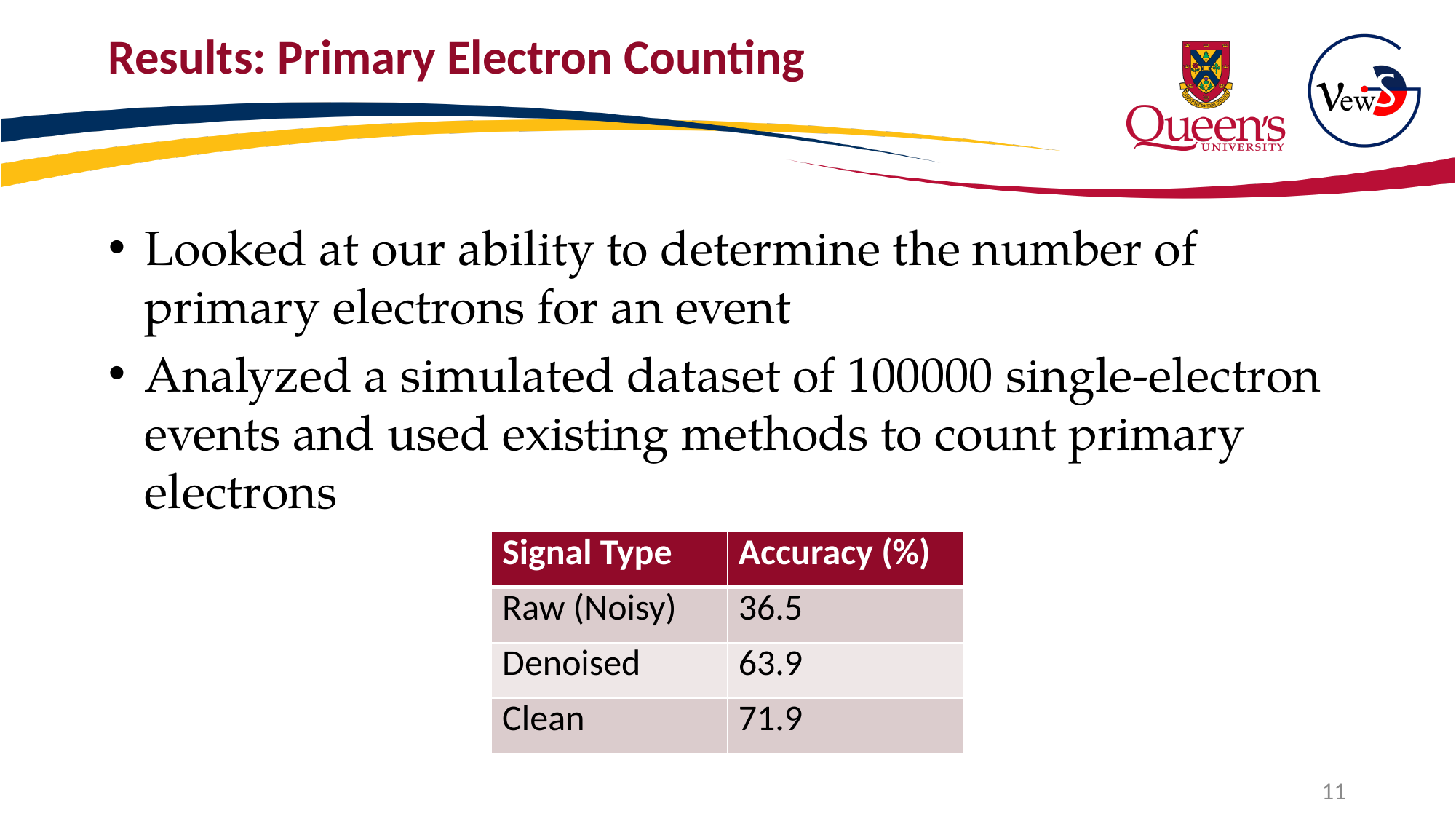

# Results: Primary Electron Counting
Looked at our ability to determine the number of primary electrons for an event
Analyzed a simulated dataset of 100000 single-electron events and used existing methods to count primary electrons

| Signal Type | Accuracy (%) |
| --- | --- |
| Raw (Noisy) | 36.5 |
| Denoised | 63.9 |
| Clean | 71.9 |
11